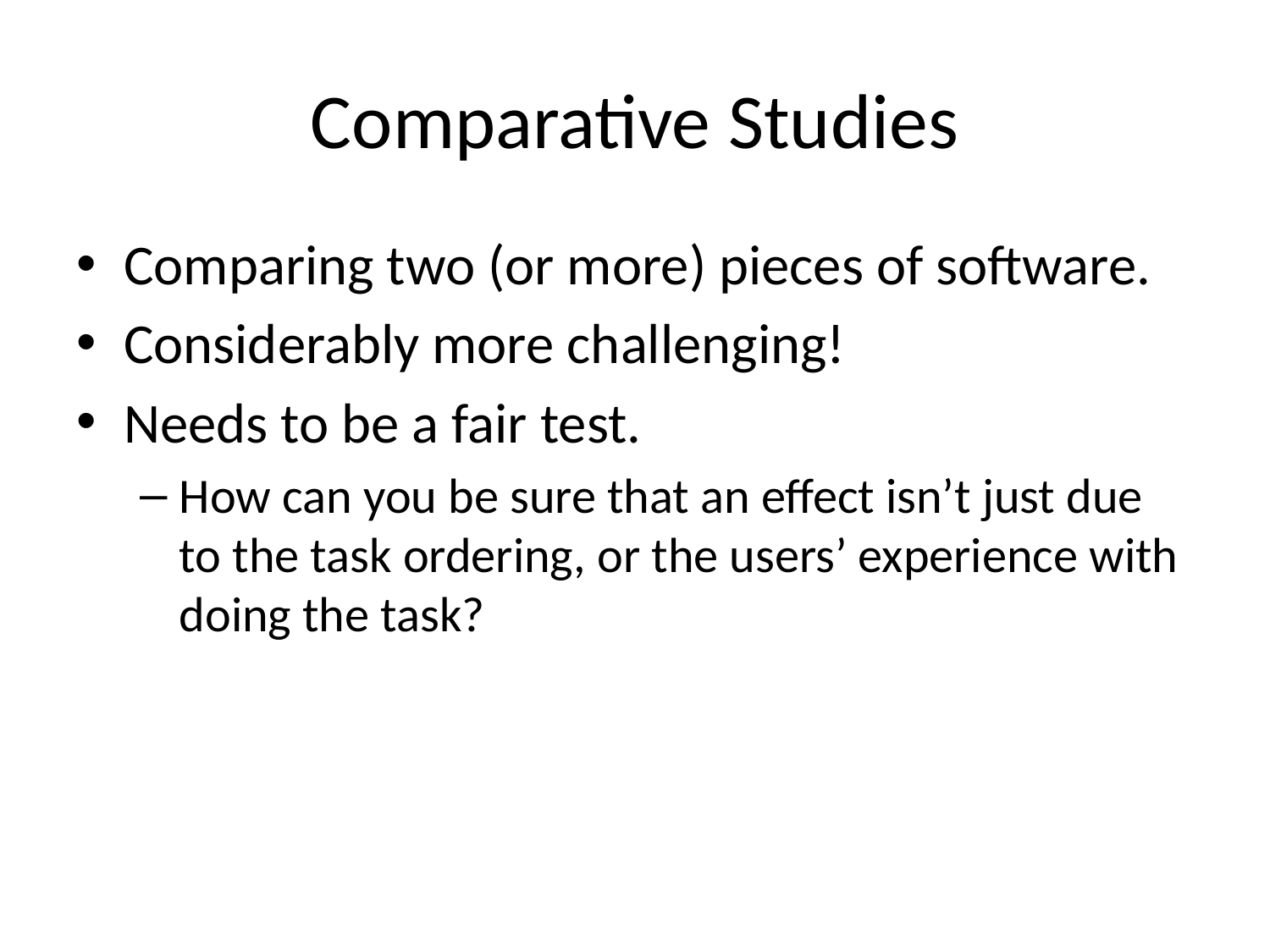

# Comparative Studies
Comparing two (or more) pieces of software.
Considerably more challenging!
Needs to be a fair test.
How can you be sure that an effect isn’t just due to the task ordering, or the users’ experience with doing the task?